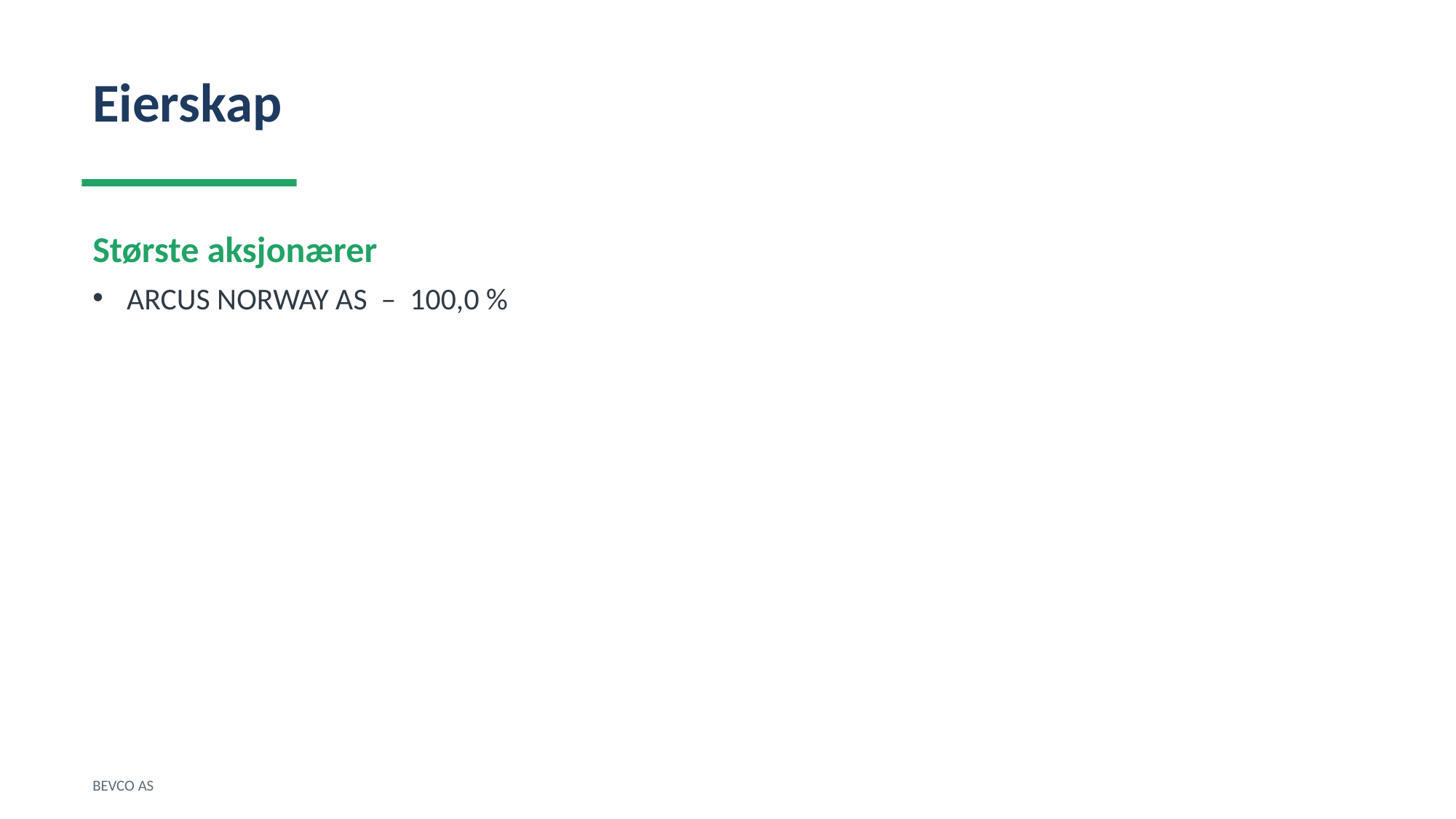

Eierskap

Største aksjonærer
ARCUS NORWAY AS  –  100,0 %
BEVCO AS